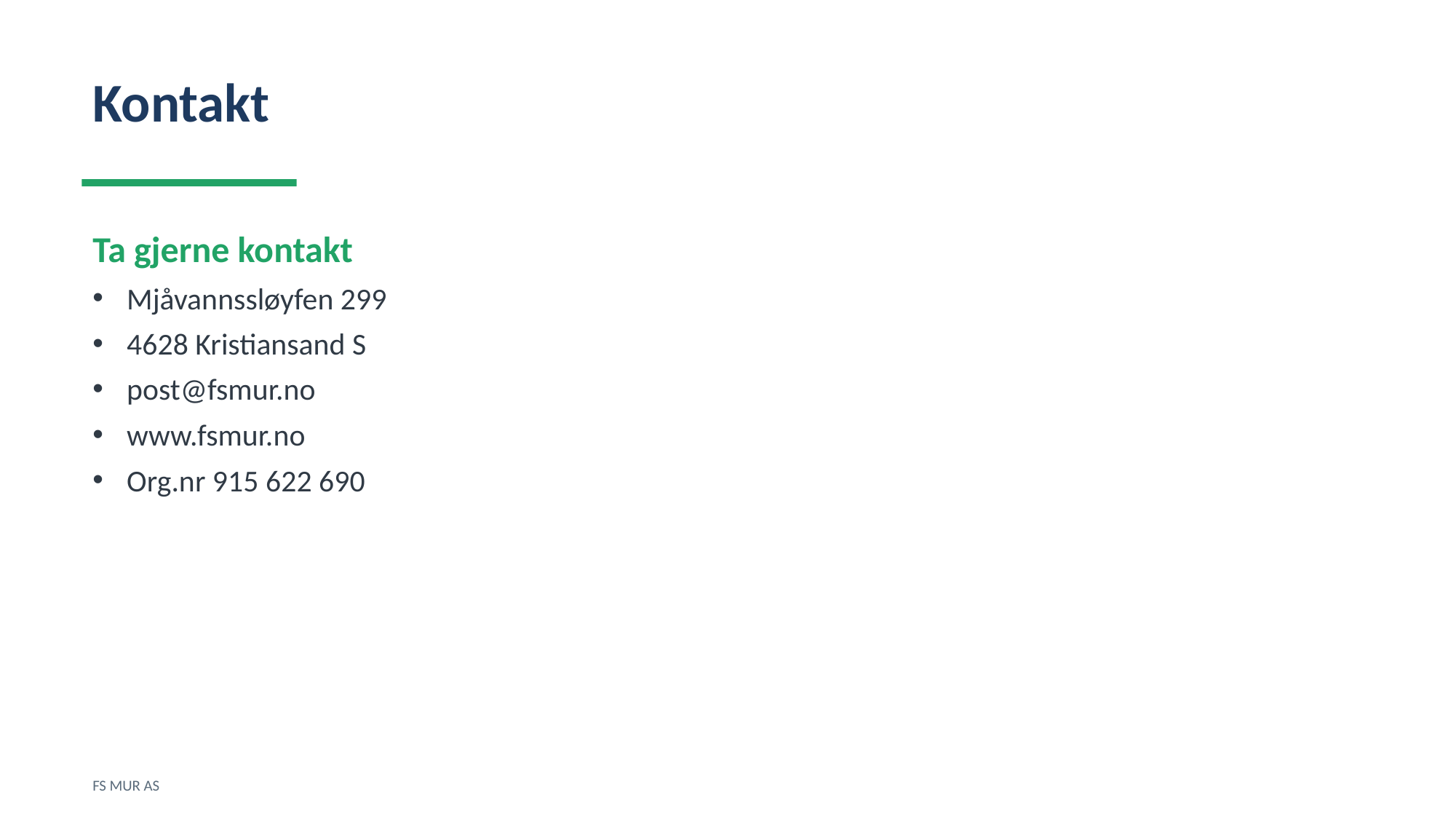

Kontakt

Ta gjerne kontakt
Mjåvannssløyfen 299
4628 Kristiansand S
post@fsmur.no
www.fsmur.no
Org.nr 915 622 690
FS MUR AS